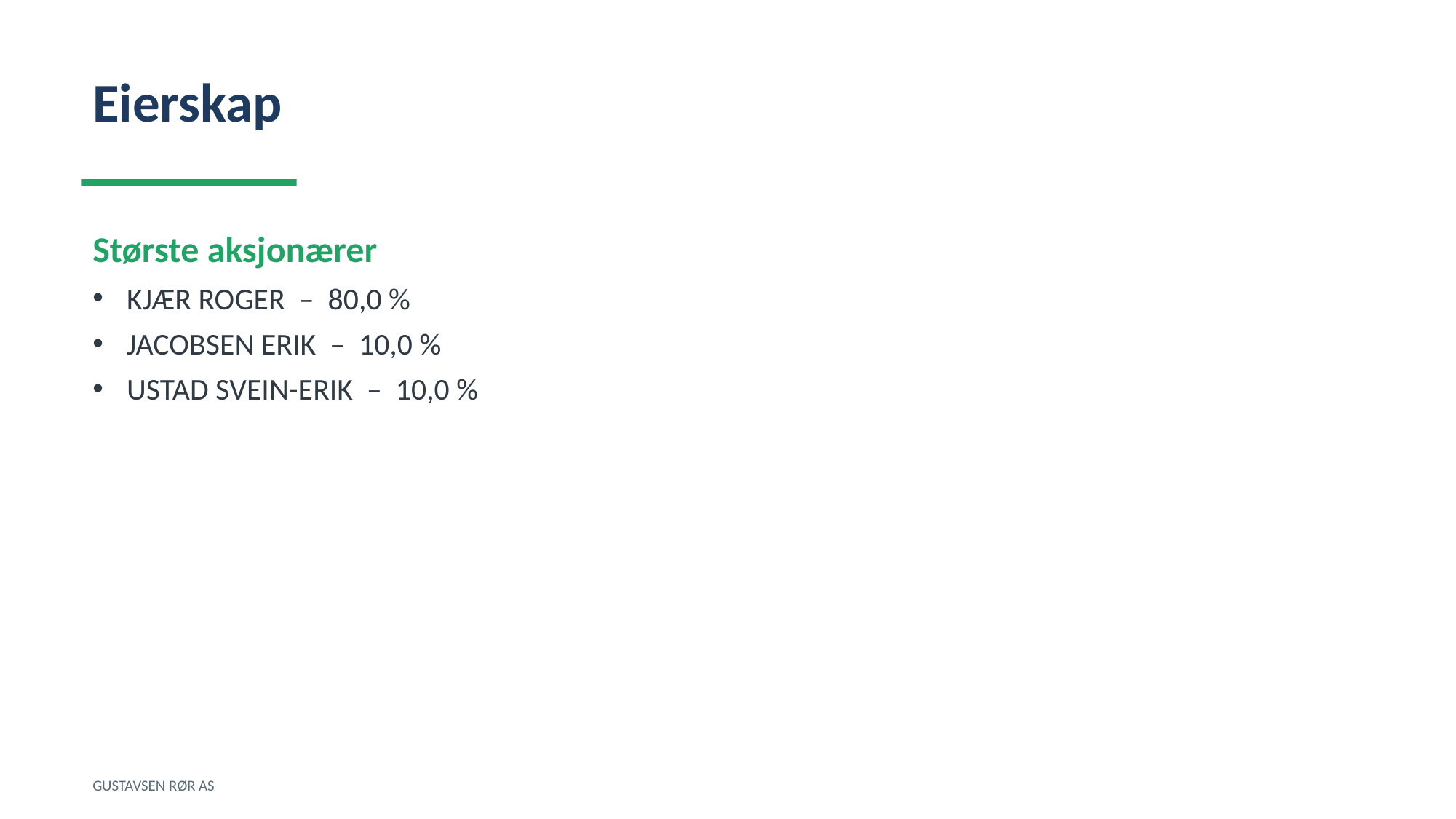

Eierskap

Største aksjonærer
KJÆR ROGER  –  80,0 %
JACOBSEN ERIK  –  10,0 %
USTAD SVEIN-ERIK  –  10,0 %
GUSTAVSEN RØR AS